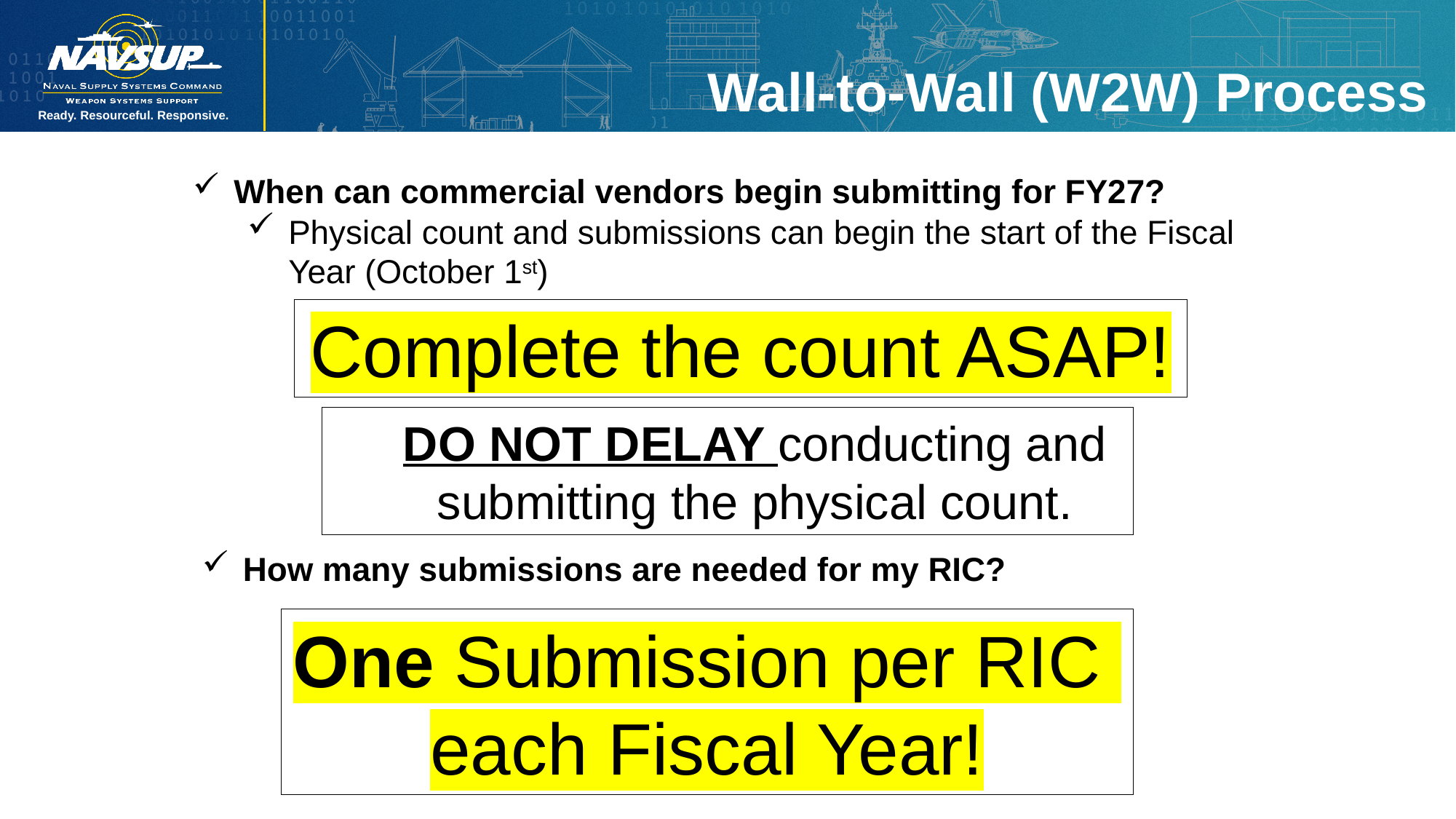

Wall-to-Wall (W2W) Process
When can commercial vendors begin submitting for FY27?
Physical count and submissions can begin the start of the Fiscal Year (October 1st)
Complete the count ASAP!
DO NOT DELAY conducting and submitting the physical count.
How many submissions are needed for my RIC?
One Submission per RIC
each Fiscal Year!